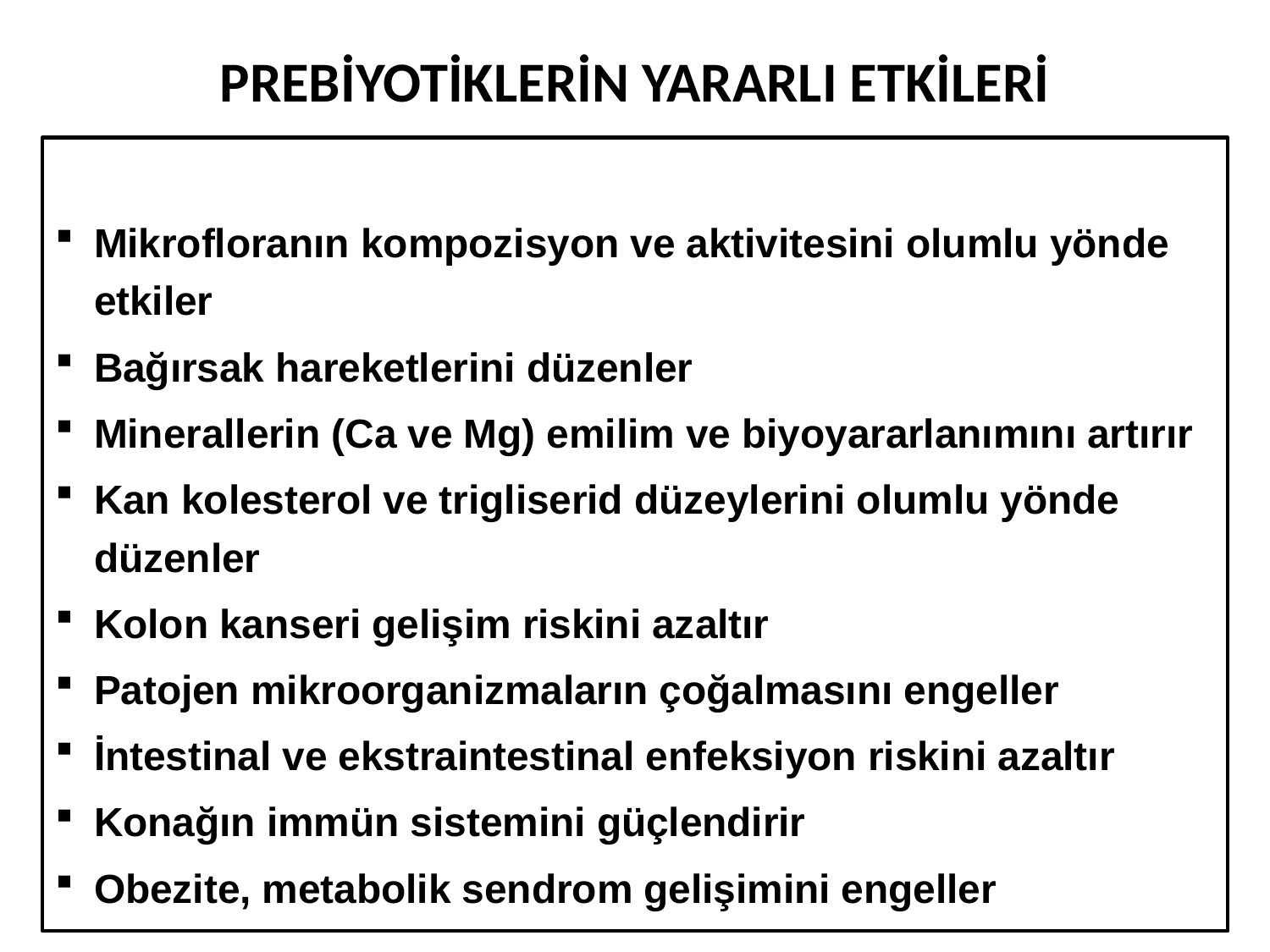

# PREBİYOTİKLERİN YARARLI ETKİLERİ

Mikrofloranın kompozisyon ve aktivitesini olumlu yönde etkiler
Bağırsak hareketlerini düzenler
Minerallerin (Ca ve Mg) emilim ve biyoyararlanımını artırır
Kan kolesterol ve trigliserid düzeylerini olumlu yönde düzenler
Kolon kanseri gelişim riskini azaltır
Patojen mikroorganizmaların çoğalmasını engeller
İntestinal ve ekstraintestinal enfeksiyon riskini azaltır
Konağın immün sistemini güçlendirir
Obezite, metabolik sendrom gelişimini engeller